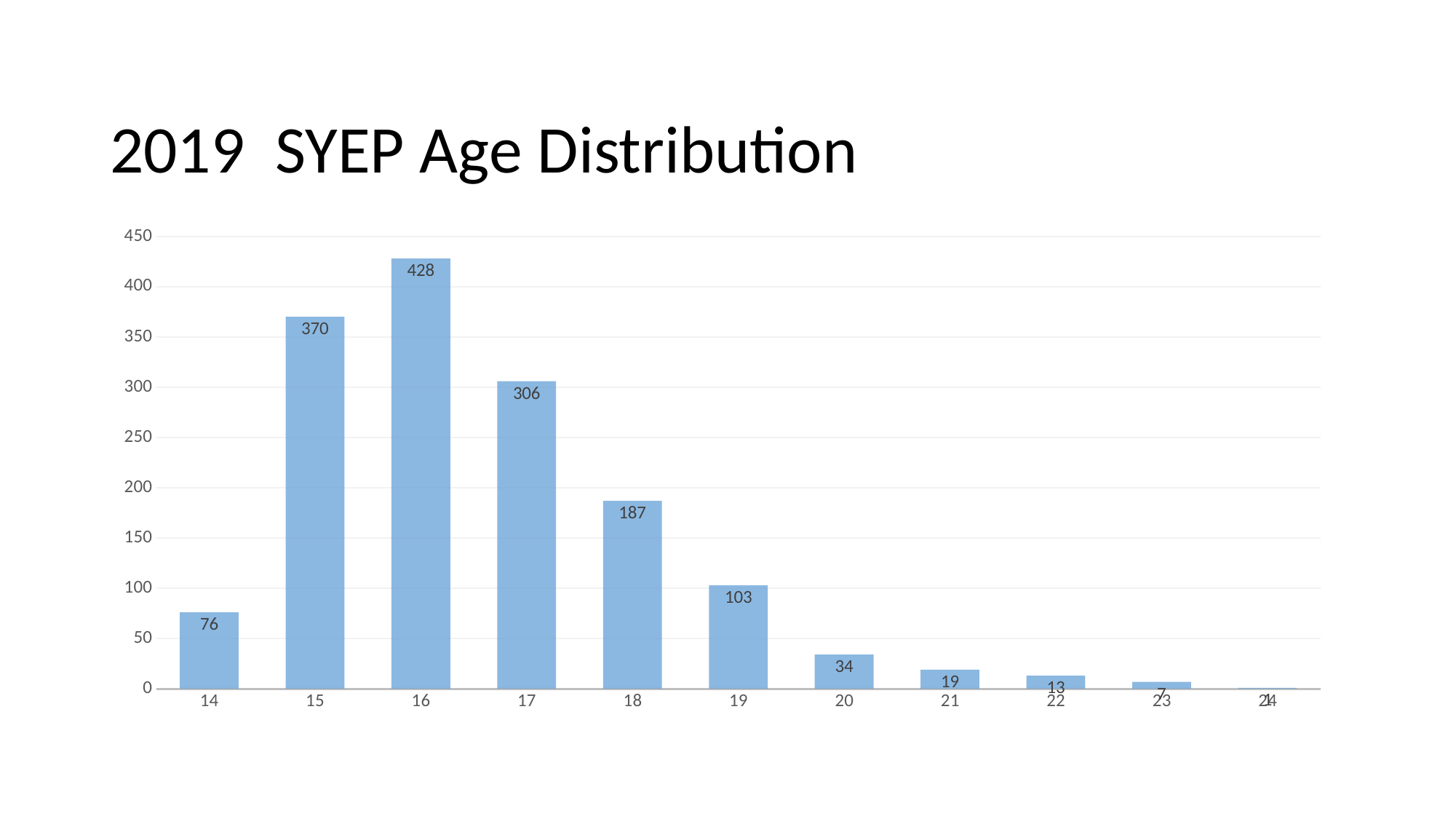

# 2019  SYEP Age Distribution

### Chart

| Category | Count Record Number |
|---|---|
| 14 | 76.0 |
| 15 | 370.0 |
| 16 | 428.0 |
| 17 | 306.0 |
| 18 | 187.0 |
| 19 | 103.0 |
| 20 | 34.0 |
| 21 | 19.0 |
| 22 | 13.0 |
| 23 | 7.0 |
| 24 | 1.0 |